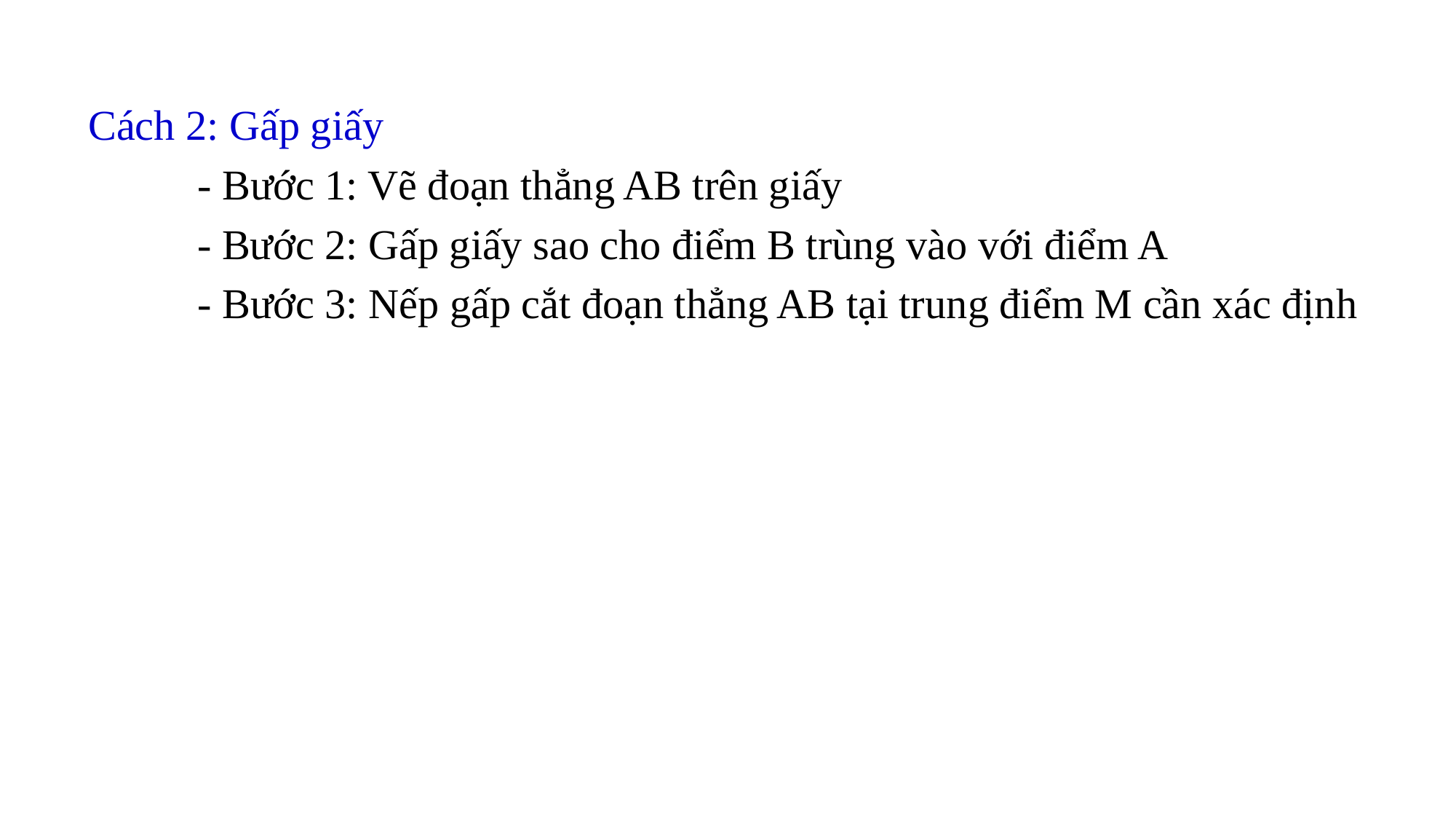

Cách 2: Gấp giấy
	- Bước 1: Vẽ đoạn thẳng AB trên giấy
	- Bước 2: Gấp giấy sao cho điểm B trùng vào với điểm A
	- Bước 3: Nếp gấp cắt đoạn thẳng AB tại trung điểm M cần xác định